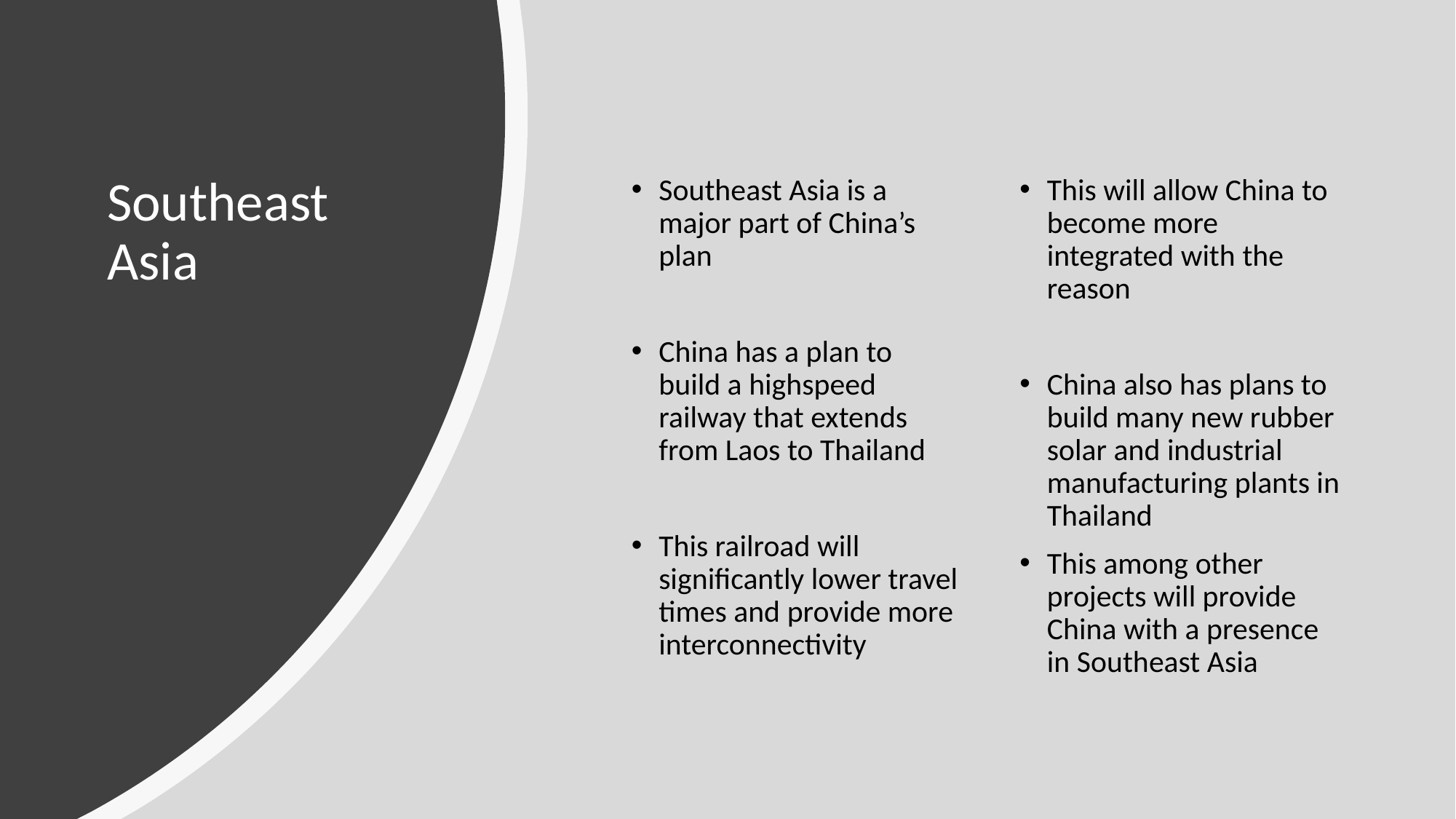

# Southeast Asia
Southeast Asia is a major part of China’s plan

China has a plan to build a highspeed railway that extends from Laos to Thailand

This railroad will significantly lower travel times and provide more interconnectivity
This will allow China to become more integrated with the reason

China also has plans to build many new rubber solar and industrial manufacturing plants in Thailand
This among other projects will provide China with a presence in Southeast Asia